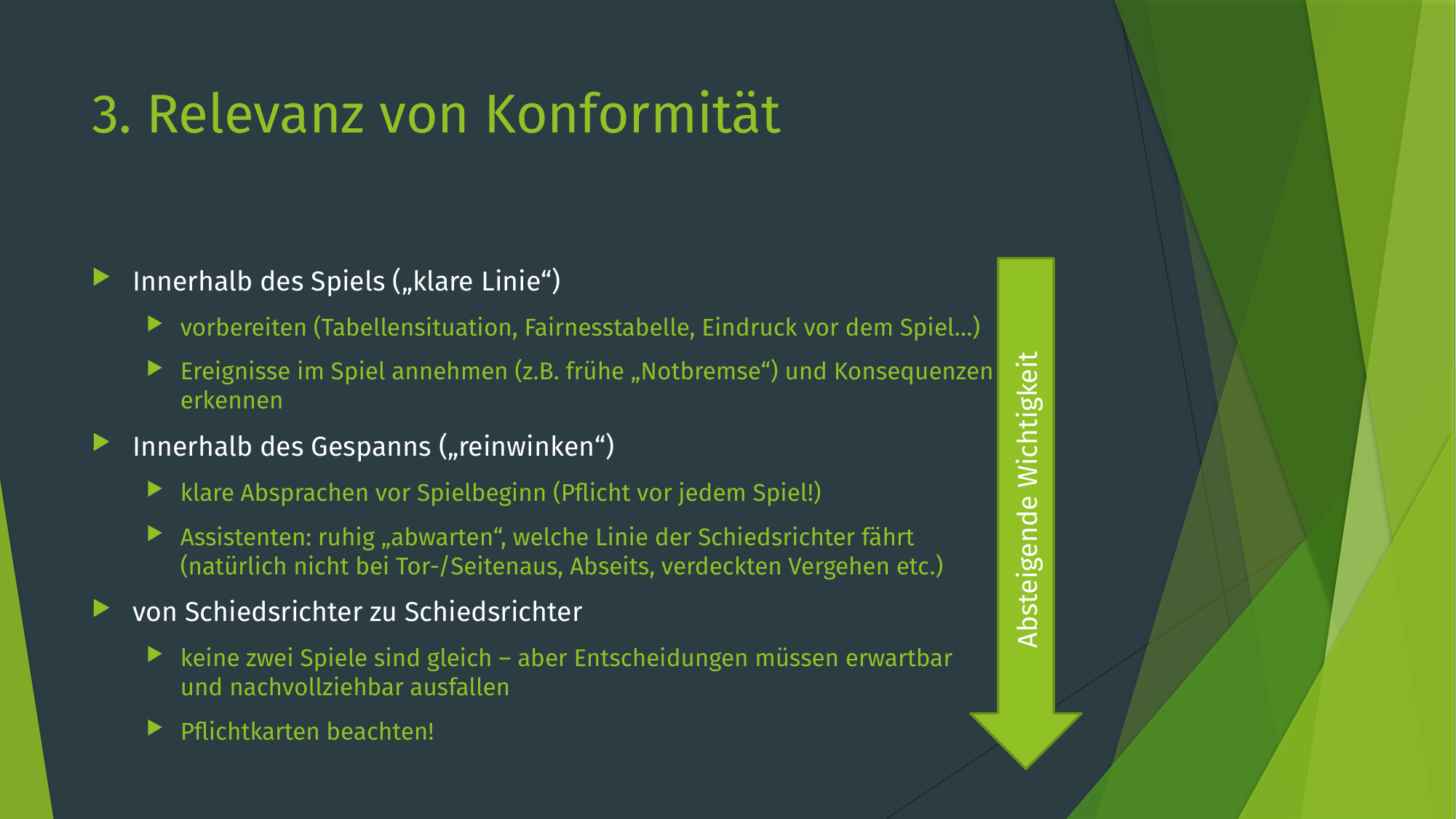

# 3. Relevanz von Konformität
Innerhalb des Spiels („klare Linie“)
vorbereiten (Tabellensituation, Fairnesstabelle, Eindruck vor dem Spiel…)
Ereignisse im Spiel annehmen (z.B. frühe „Notbremse“) und Konsequenzen erkennen
Innerhalb des Gespanns („reinwinken“)
klare Absprachen vor Spielbeginn (Pflicht vor jedem Spiel!)
Assistenten: ruhig „abwarten“, welche Linie der Schiedsrichter fährt
(natürlich nicht bei Tor-/Seitenaus, Abseits, verdeckten Vergehen etc.)
von Schiedsrichter zu Schiedsrichter
keine zwei Spiele sind gleich – aber Entscheidungen müssen erwartbar und nachvollziehbar ausfallen
Pflichtkarten beachten!

Absteigende Wichtigkeit